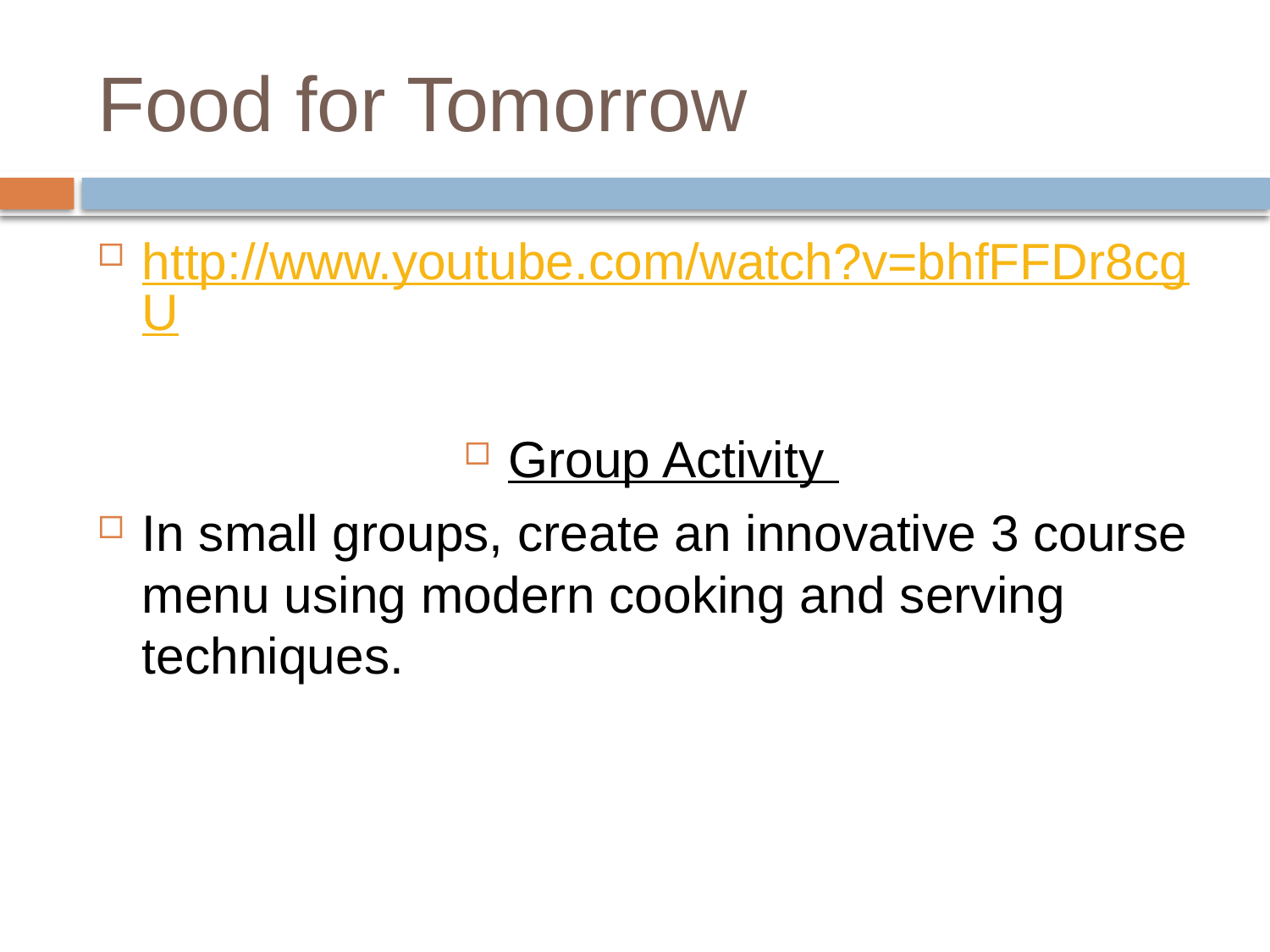

# Food for Tomorrow
http://www.youtube.com/watch?v=bhfFFDr8cgU

Group Activity
In small groups, create an innovative 3 course menu using modern cooking and serving techniques.